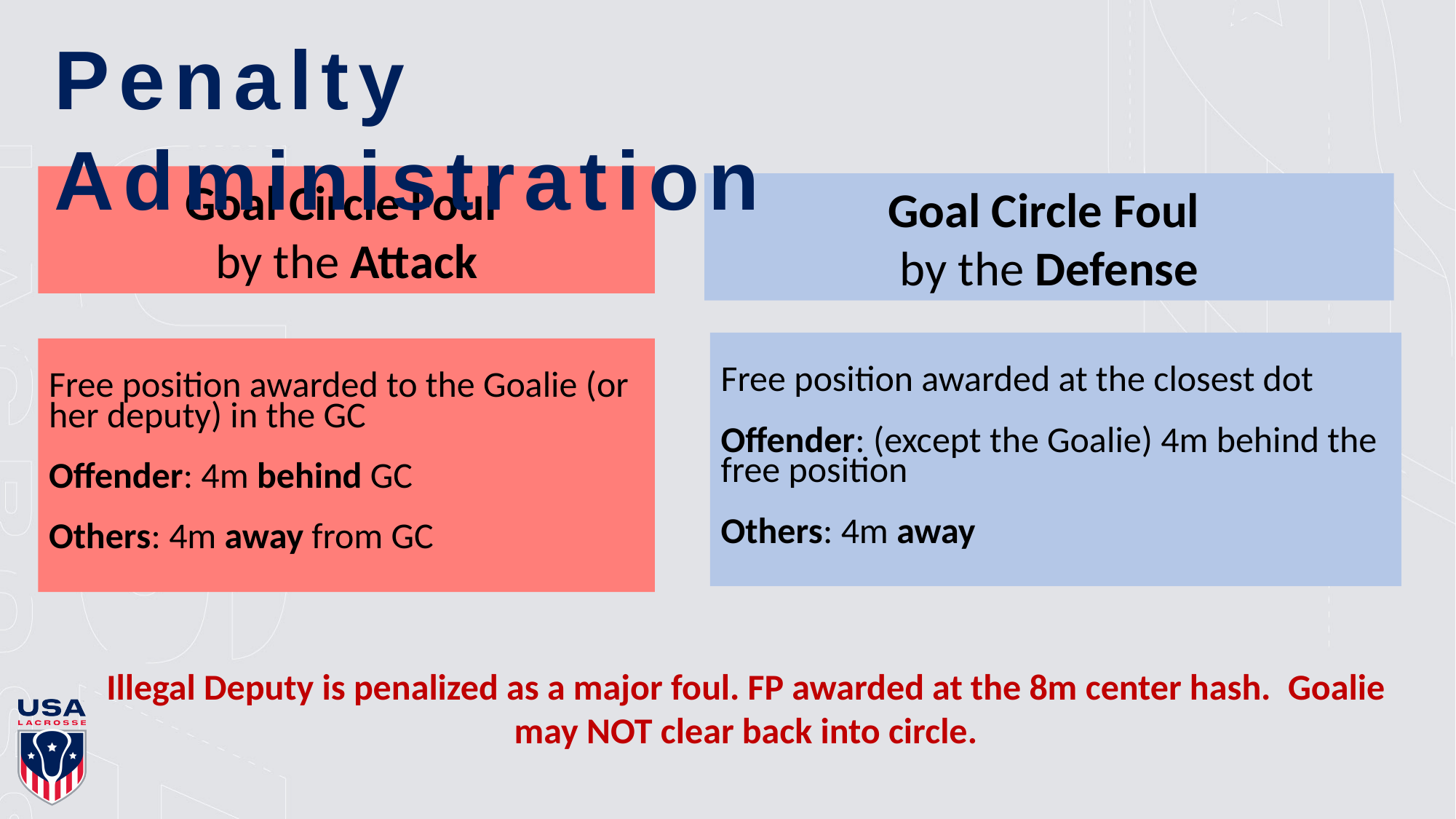

Penalty Administration
Goal Circle Foul
by the Attack
Goal Circle Foul
by the Defense

Free position awarded at the closest dot

Offender: (except the Goalie) 4m behind the free position

Others: 4m away

Free position awarded to the Goalie (or her deputy) in the GC

Offender: 4m behind GC

Others: 4m away from GC

Illegal Deputy is penalized as a major foul. FP awarded at the 8m center hash.  Goalie may NOT clear back into circle.